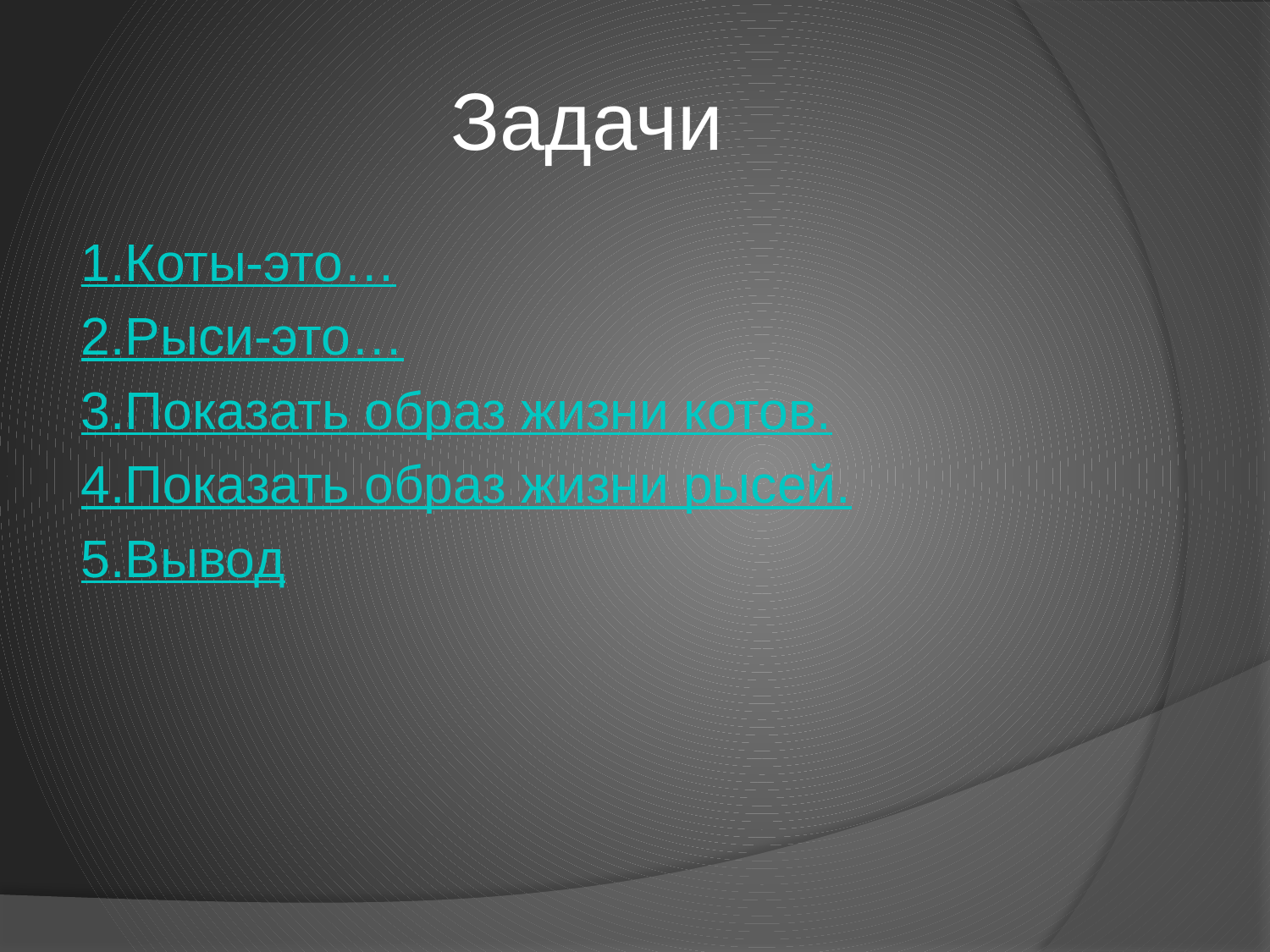

# Задачи
1.Коты-это…
2.Рыси-это…
3.Показать образ жизни котов.
4.Показать образ жизни рысей.
5.Вывод